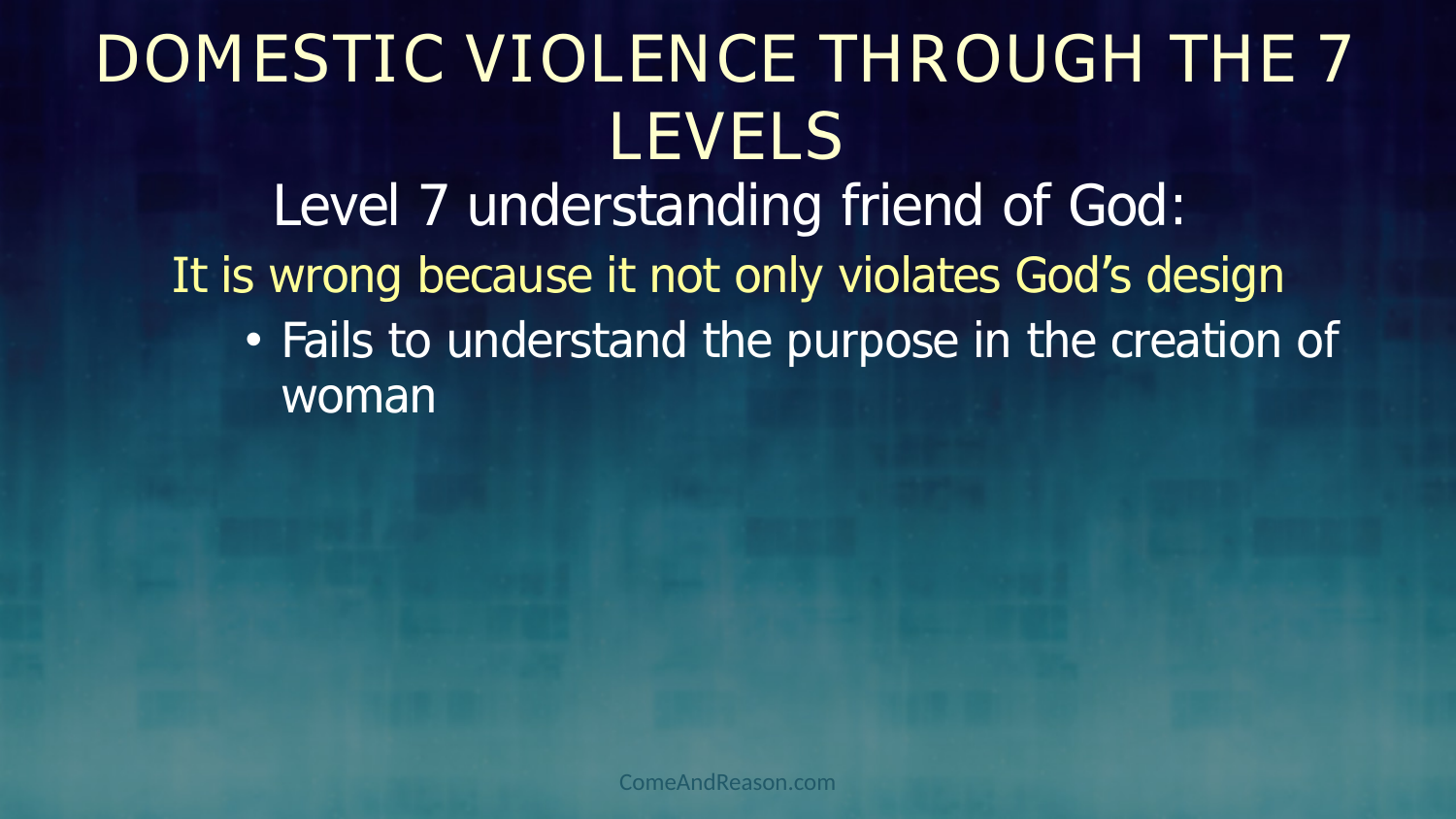

# Domestic Violence through the 7 levels
Level 7 understanding friend of God:
It is wrong because it not only violates God’s design
Fails to understand the purpose in the creation of woman

ComeAndReason.com